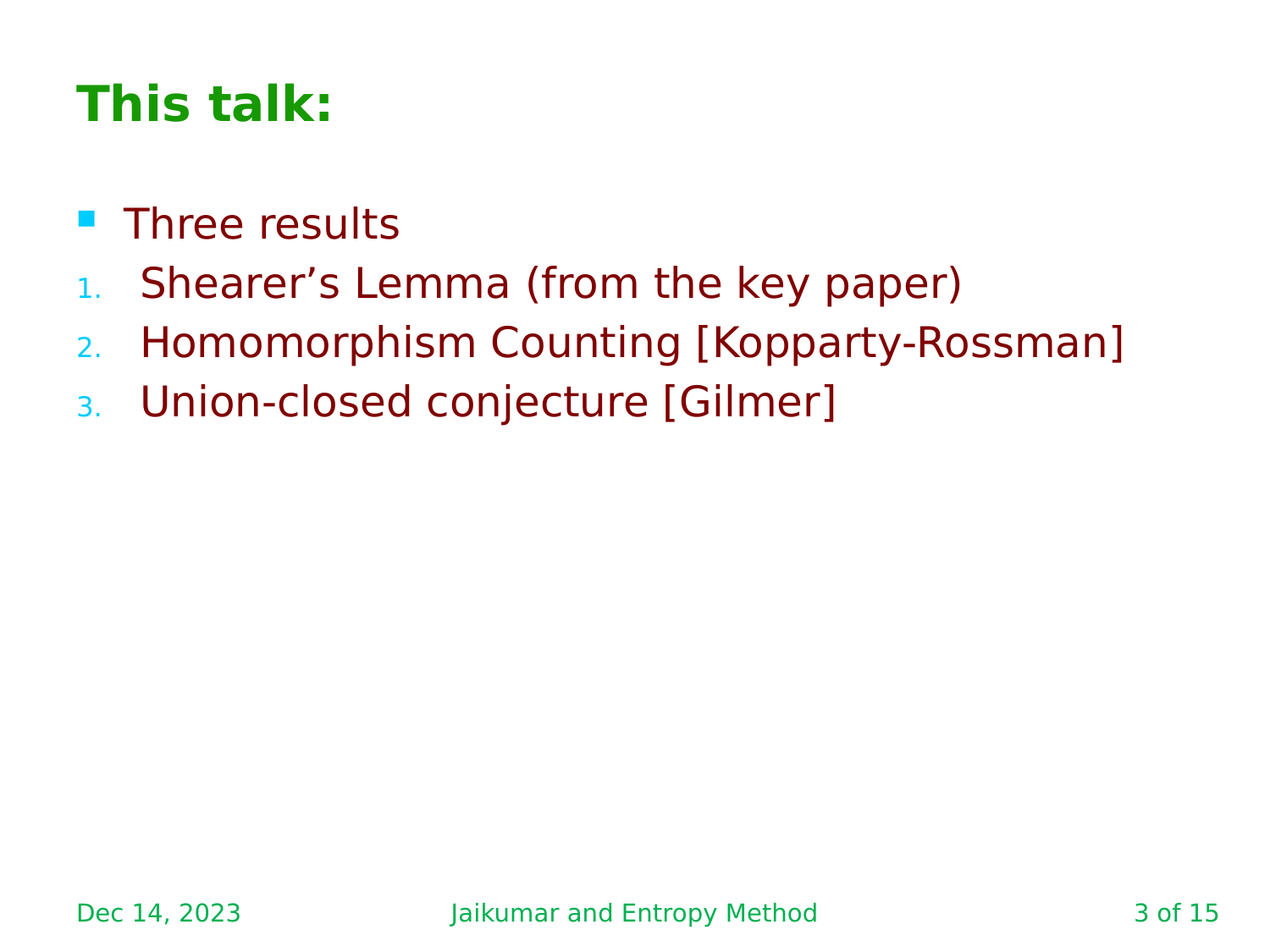

Jaikumar and Entropy Method
# This talk:
Three results
Shearer’s Lemma (from the key paper)
Homomorphism Counting [Kopparty-Rossman]
Union-closed conjecture [Gilmer]
Dec 14, 2023
3